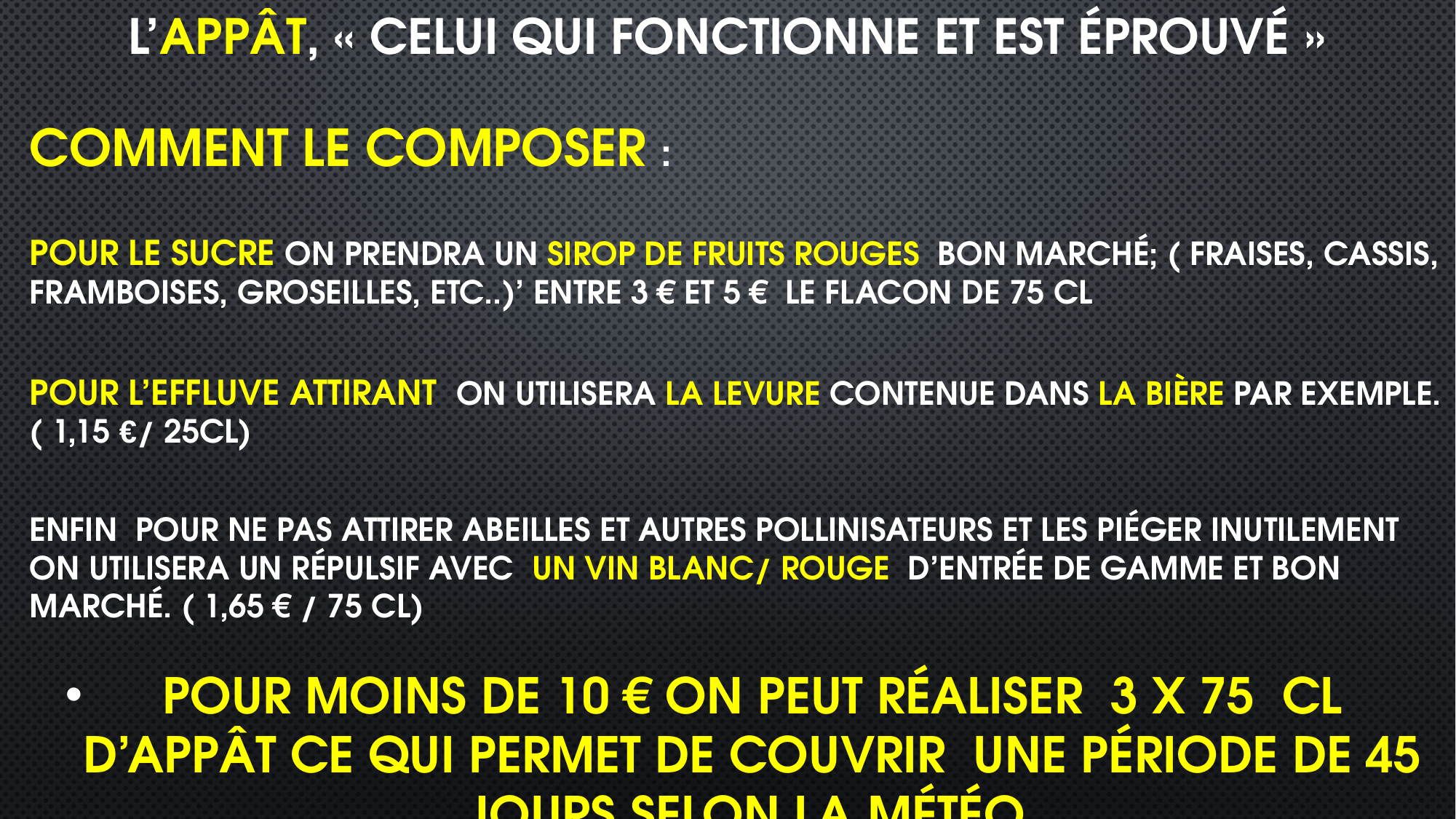

# L’APPÂT, « celui qui fonctionne et est éprouvé »
Comment le composer :

Pour le sucre on prendra un sirop de fruits rouges  bon marché; ( Fraises, cassis, framboises, groseilles, etc..)’ entre 3 € et 5 €  le flacon de 75 cl

Pour l’effluve attirant  on utilisera la levure contenue dans la Bière par exemple.( 1,15 €/ 25cl)

Enfin  pour ne pas attirer abeilles et autres pollinisateurs et les piéger inutilement on utilisera un répulsif avec  un vin blanc/ rouge  d’entrée de gamme et bon marché. ( 1,65 € / 75 cl)

Pour moins de 10 € on peut réaliser  3 x 75  cl d’appât ce qui permet de couvrir  une période de 45 jours selon la météo.